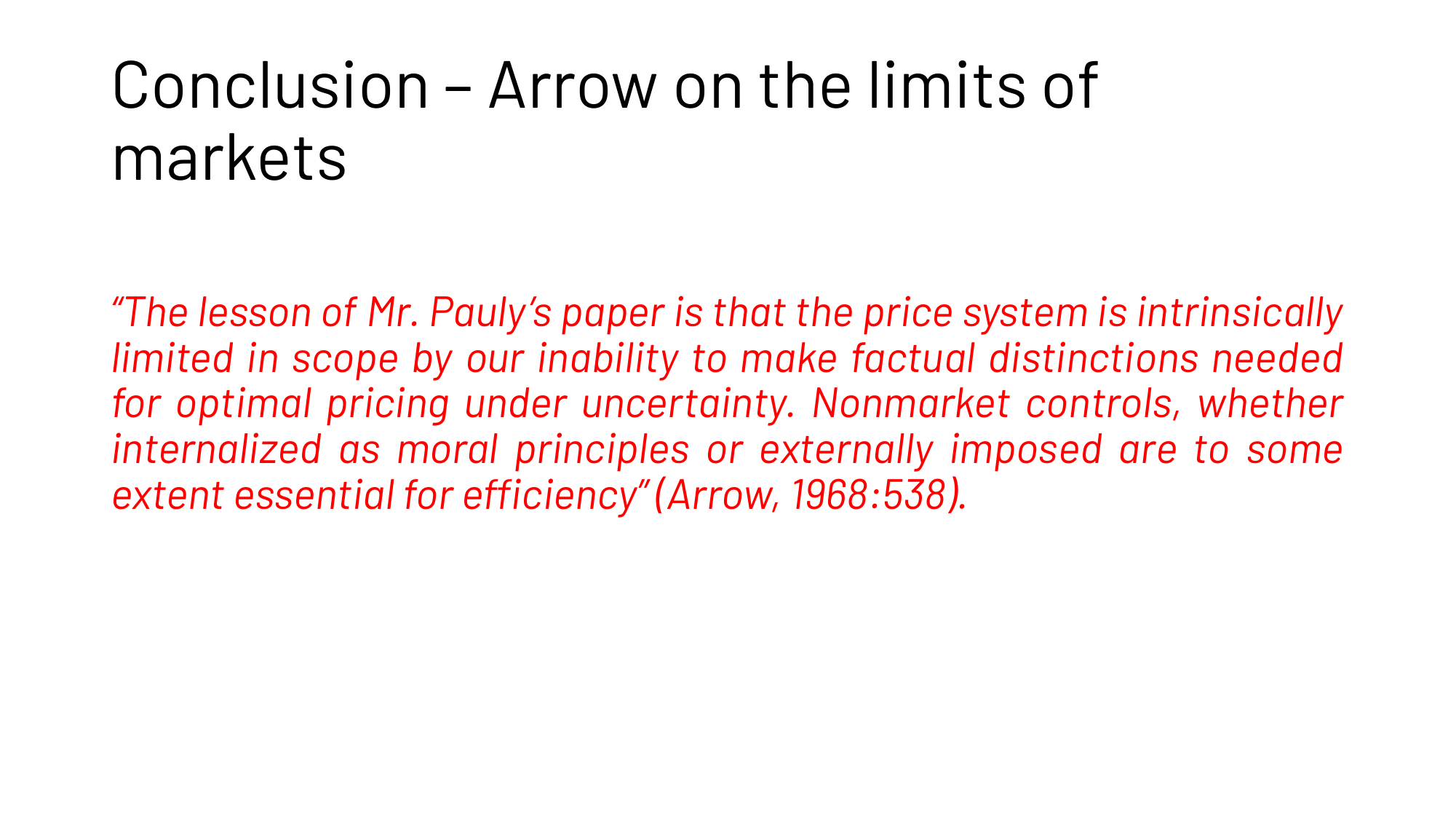

# Conclusion – Arrow on the limits of markets

“The lesson of Mr. Pauly’s paper is that the price system is intrinsically limited in scope by our inability to make factual distinctions needed for optimal pricing under uncertainty. Nonmarket controls, whether internalized as moral principles or externally imposed are to some extent essential for efficiency” (Arrow, 1968:538).